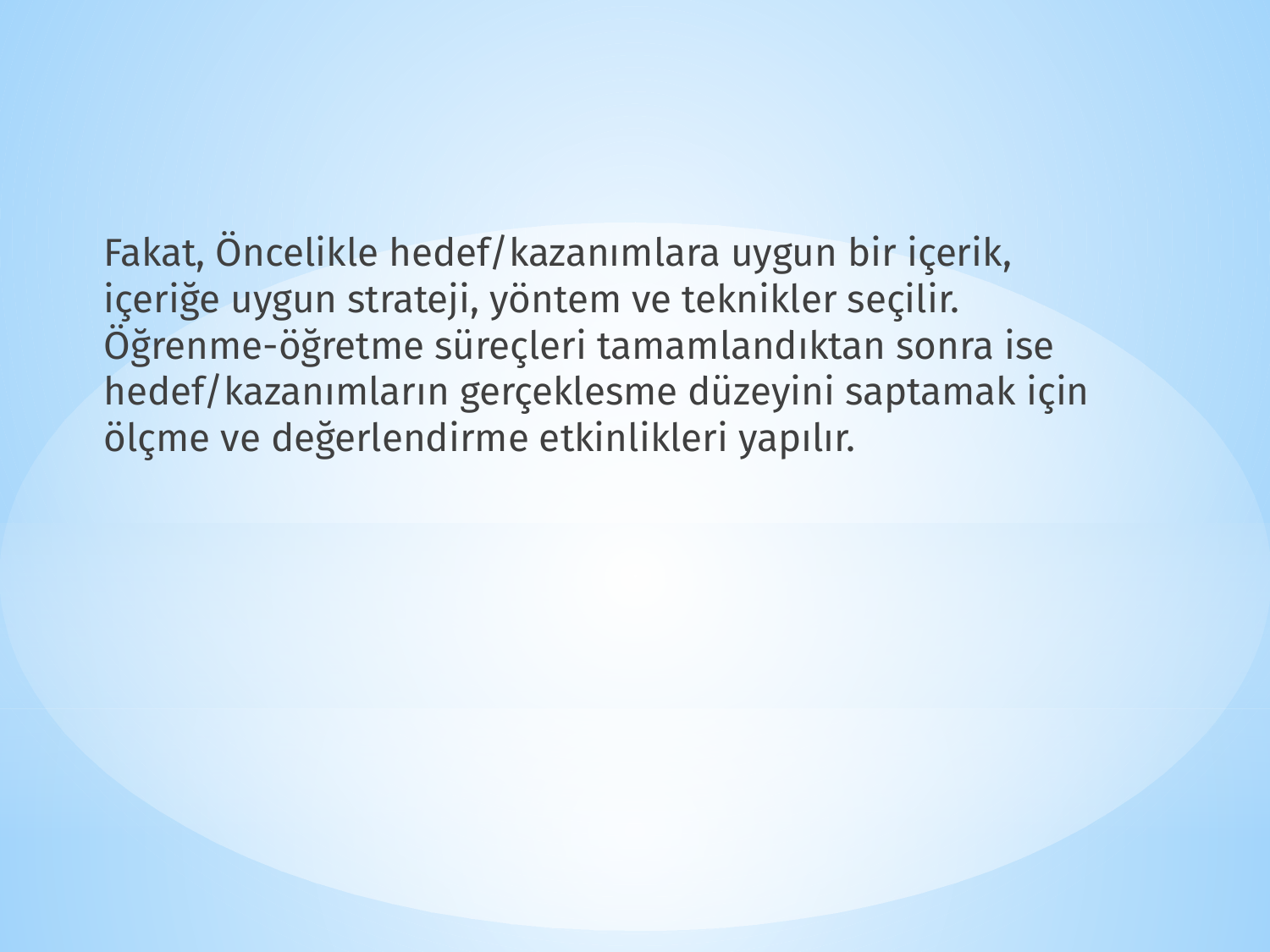

Fakat, Öncelikle hedef/kazanımlara uygun bir içerik, içeriğe uygun strateji, yöntem ve teknikler seçilir. Öğrenme-öğretme süreçleri tamamlandıktan sonra ise hedef/kazanımların gerçeklesme düzeyini saptamak için ölçme ve değerlendirme etkinlikleri yapılır.